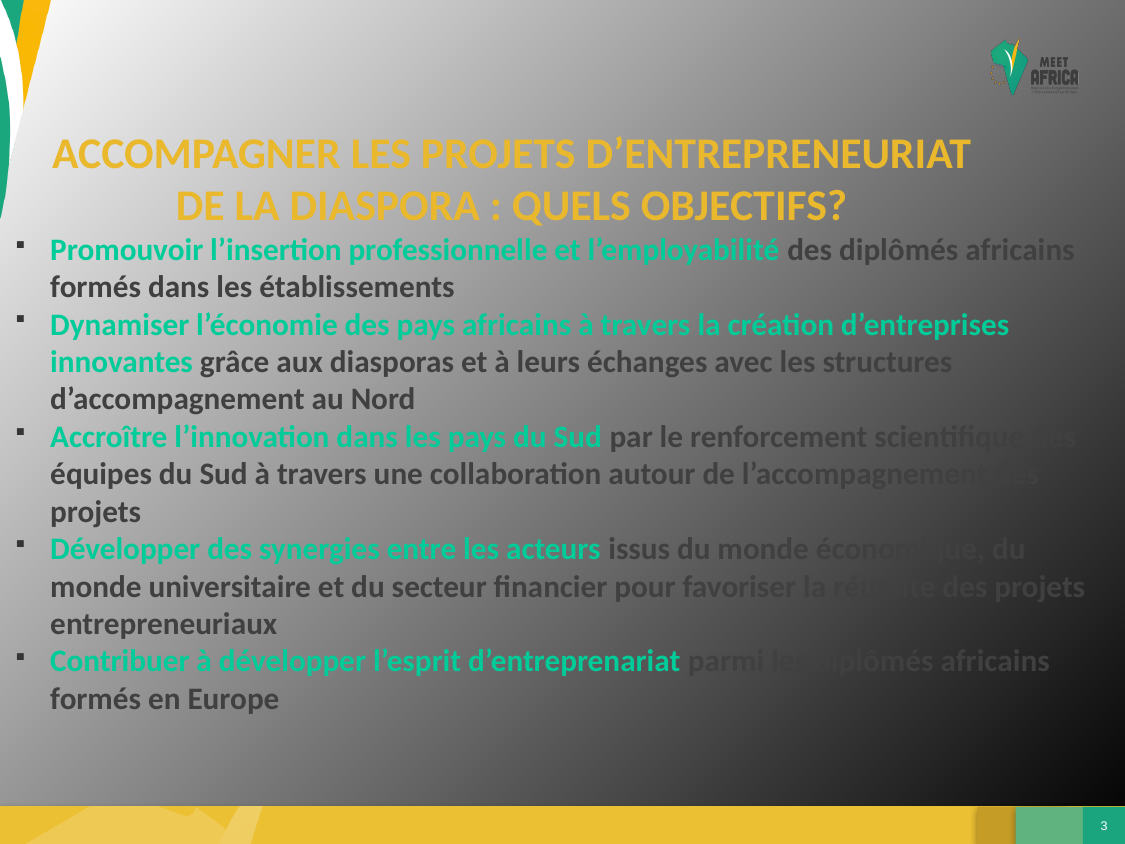

ACCOMPAGNER LES PROJETS D’ENTREPRENEURIAT DE LA DIASPORA : QUELS OBJECTIFS?
Promouvoir l’insertion professionnelle et l’employabilité des diplômés africains formés dans les établissements
Dynamiser l’économie des pays africains à travers la création d’entreprises innovantes grâce aux diasporas et à leurs échanges avec les structures d’accompagnement au Nord
Accroître l’innovation dans les pays du Sud par le renforcement scientifique des équipes du Sud à travers une collaboration autour de l’accompagnement des projets
Développer des synergies entre les acteurs issus du monde économique, du monde universitaire et du secteur financier pour favoriser la réussite des projets entrepreneuriaux
Contribuer à développer l’esprit d’entreprenariat parmi les diplômés africains formés en Europe
3